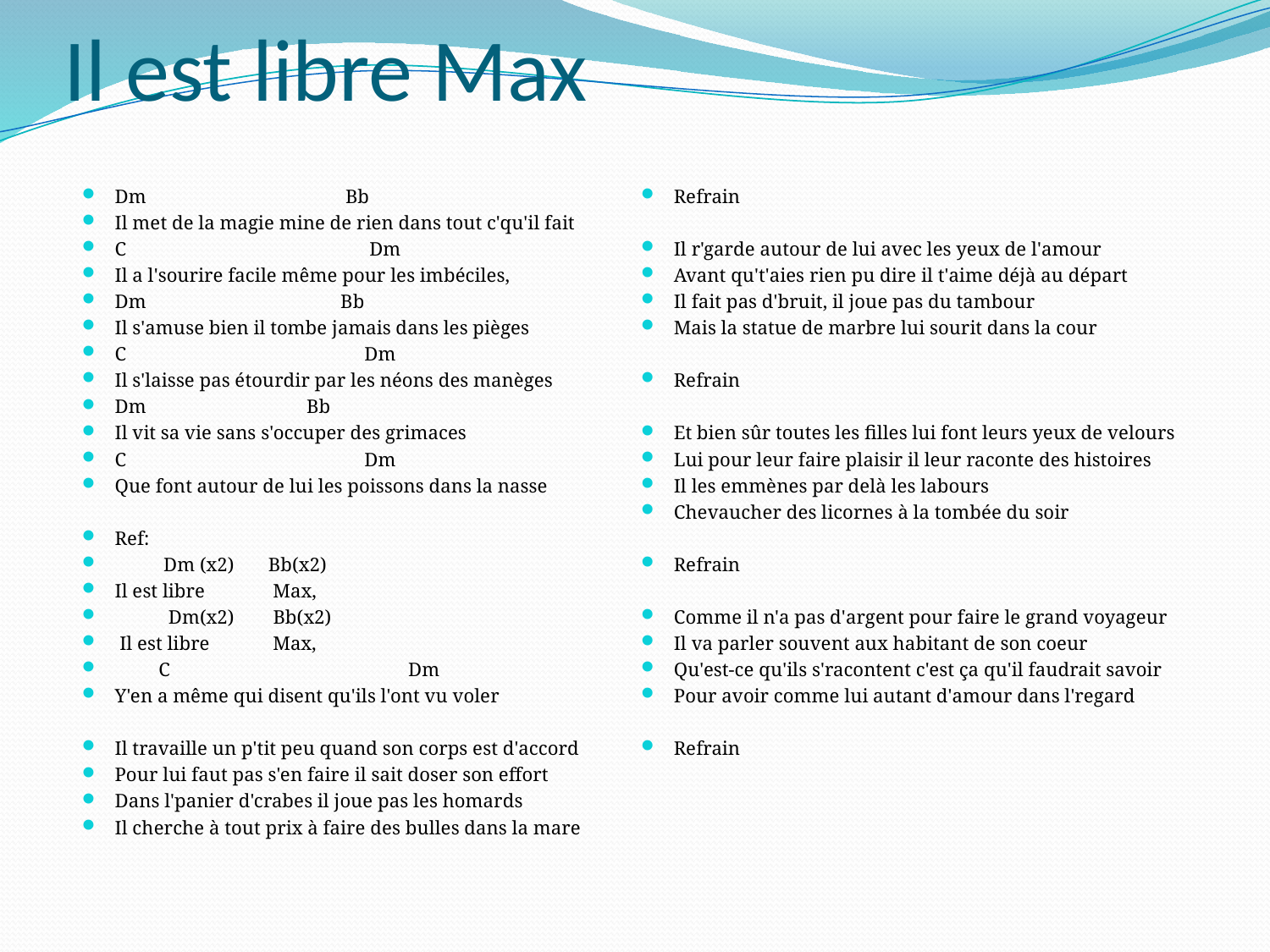

# Il est libre Max
Dm                                         Bb
Il met de la magie mine de rien dans tout c'qu'il fait
C                                                  Dm
Il a l'sourire facile même pour les imbéciles,
Dm                                        Bb
Il s'amuse bien il tombe jamais dans les pièges
C                                                 Dm
Il s'laisse pas étourdir par les néons des manèges
Dm                                 Bb
Il vit sa vie sans s'occuper des grimaces
C                                                 Dm
Que font autour de lui les poissons dans la nasse

Ref:
          Dm (x2)       Bb(x2)
Il est libre              Max,
           Dm(x2)        Bb(x2)
 Il est libre             Max,
         C                                                 Dm
Y'en a même qui disent qu'ils l'ont vu voler

Il travaille un p'tit peu quand son corps est d'accord
Pour lui faut pas s'en faire il sait doser son effort
Dans l'panier d'crabes il joue pas les homards
Il cherche à tout prix à faire des bulles dans la mare

Refrain

Il r'garde autour de lui avec les yeux de l'amour
Avant qu't'aies rien pu dire il t'aime déjà au départ
Il fait pas d'bruit, il joue pas du tambour
Mais la statue de marbre lui sourit dans la cour

Refrain

Et bien sûr toutes les filles lui font leurs yeux de velours
Lui pour leur faire plaisir il leur raconte des histoires
Il les emmènes par delà les labours
Chevaucher des licornes à la tombée du soir

Refrain

Comme il n'a pas d'argent pour faire le grand voyageur
Il va parler souvent aux habitant de son coeur
Qu'est-ce qu'ils s'racontent c'est ça qu'il faudrait savoir
Pour avoir comme lui autant d'amour dans l'regard

Refrain